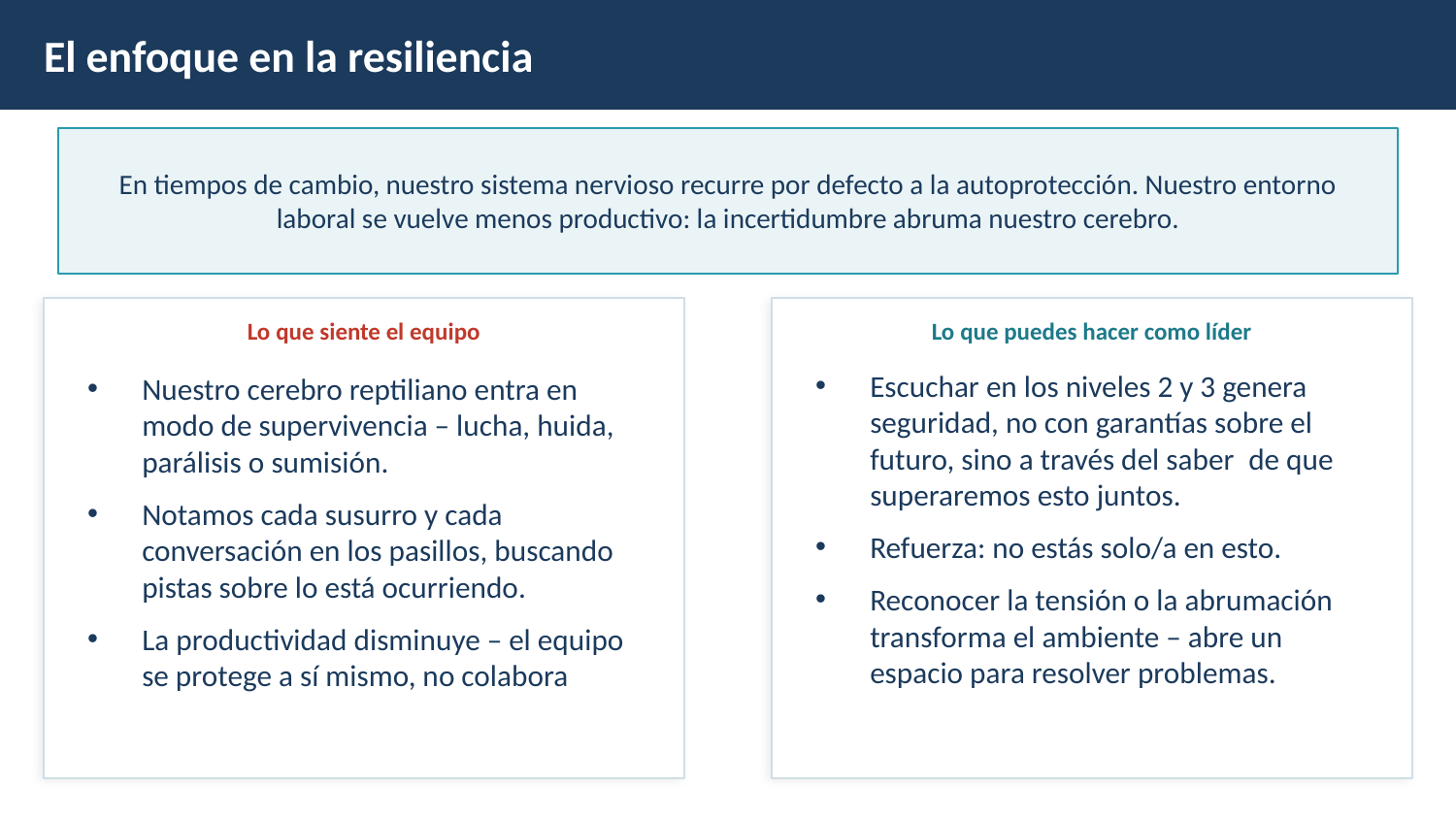

El enfoque en la resiliencia

En tiempos de cambio, nuestro sistema nervioso recurre por defecto a la autoprotección. Nuestro entorno laboral se vuelve menos productivo: la incertidumbre abruma nuestro cerebro.

Lo que siente el equipo
Lo que puedes hacer como líder
Escuchar en los niveles 2 y 3 genera seguridad, no con garantías sobre el futuro, sino a través del saber  de que superaremos esto juntos.
Refuerza: no estás solo/a en esto.
Reconocer la tensión o la abrumación transforma el ambiente – abre un espacio para resolver problemas.
Nuestro cerebro reptiliano entra en modo de supervivencia – lucha, huida, parálisis o sumisión.
Notamos cada susurro y cada conversación en los pasillos, buscando pistas sobre lo está ocurriendo.
La productividad disminuye – el equipo se protege a sí mismo, no colabora